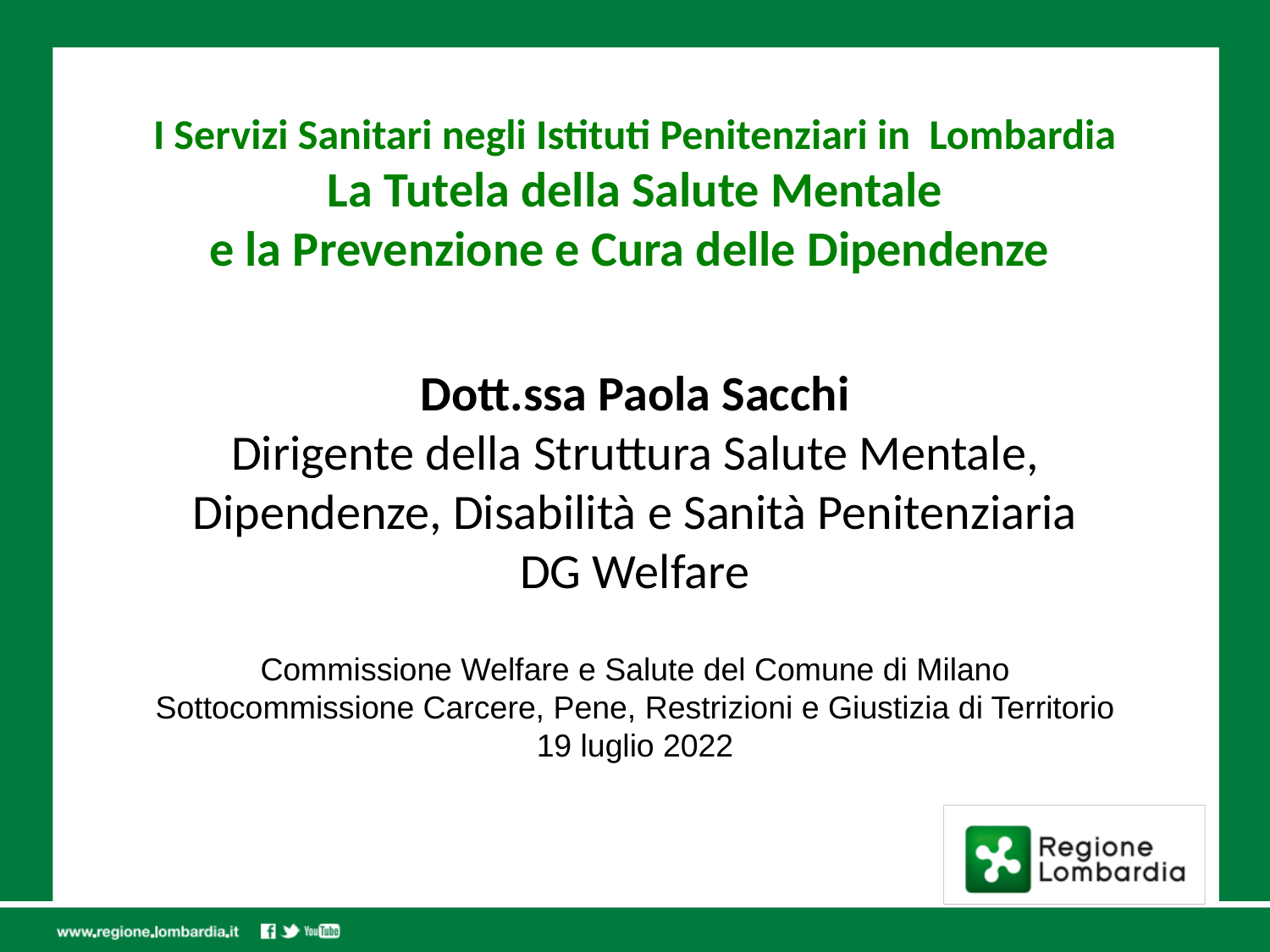

I Servizi Sanitari negli Istituti Penitenziari in  Lombardia
La Tutela della Salute Mentale
e la Prevenzione e Cura delle Dipendenze

# Dott.ssa Paola Sacchi Dirigente della Struttura Salute Mentale, Dipendenze, Disabilità e Sanità Penitenziaria DG Welfare

Commissione Welfare e Salute del Comune di Milano
Sottocommissione Carcere, Pene, Restrizioni e Giustizia di Territorio
19 luglio 2022